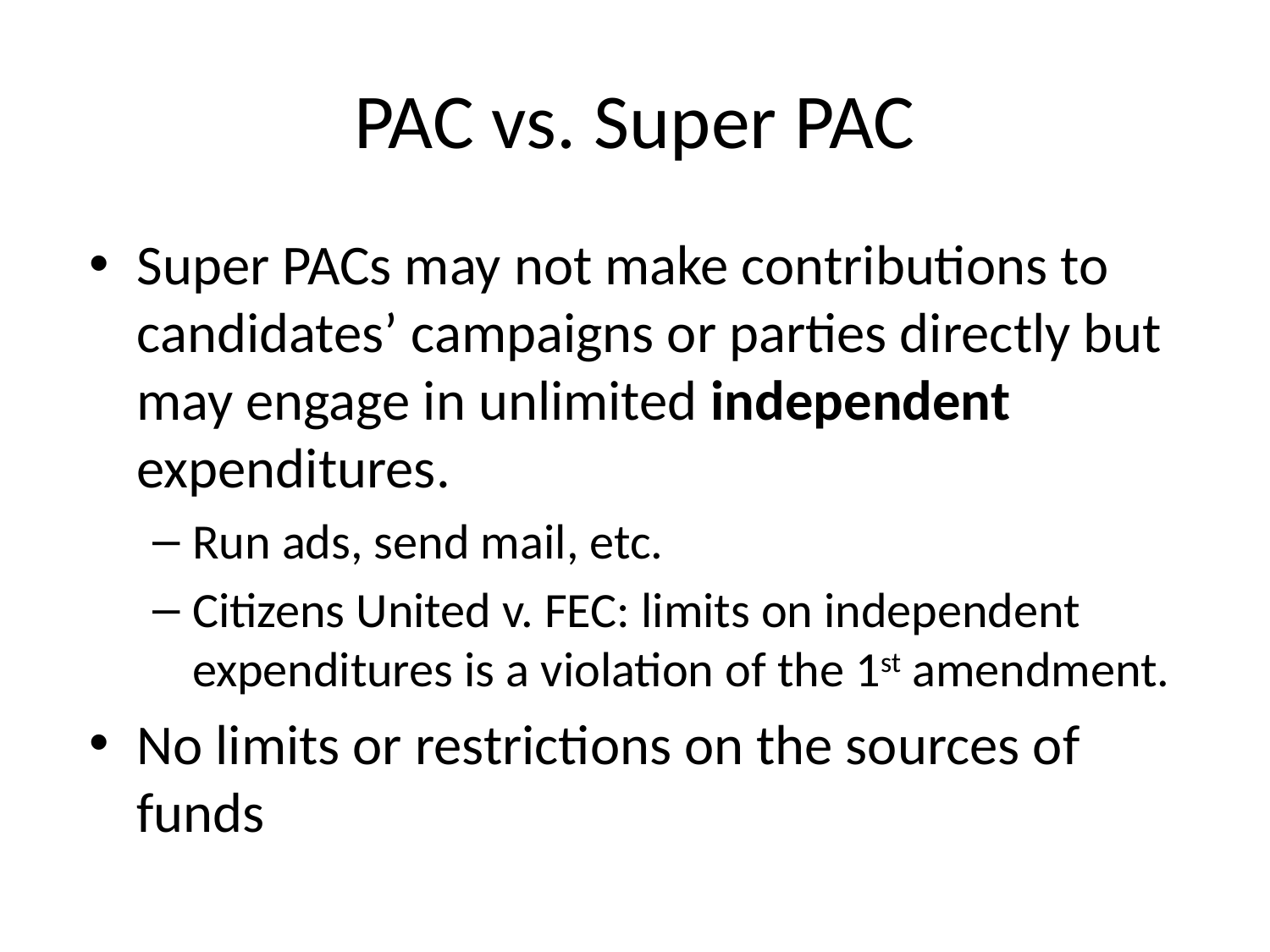

# PAC vs. Super PAC
Super PACs may not make contributions to candidates’ campaigns or parties directly but may engage in unlimited independent expenditures.
Run ads, send mail, etc.
Citizens United v. FEC: limits on independent expenditures is a violation of the 1st amendment.
No limits or restrictions on the sources of funds